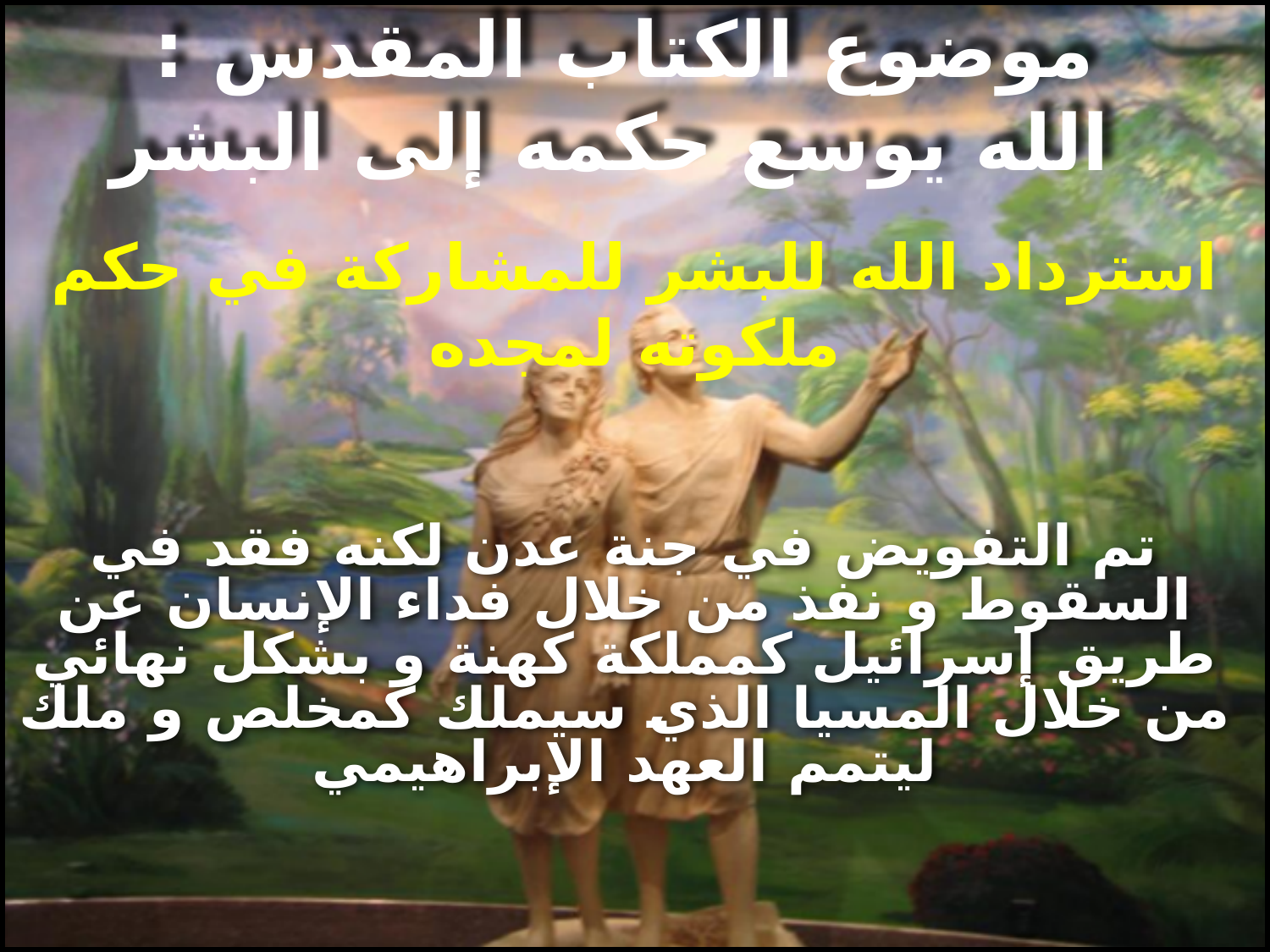

# موضوع الكتاب المقدس : الله يوسع حكمه إلى البشر
استرداد الله للبشر للمشاركة في حكم ملكوته لمجده
تم التفويض في جنة عدن لكنه فقد في السقوط و نفذ من خلال فداء الإنسان عن طريق إسرائيل كمملكة كهنة و بشكل نهائي من خلال المسيا الذي سيملك كمخلص و ملك ليتمم العهد الإبراهيمي